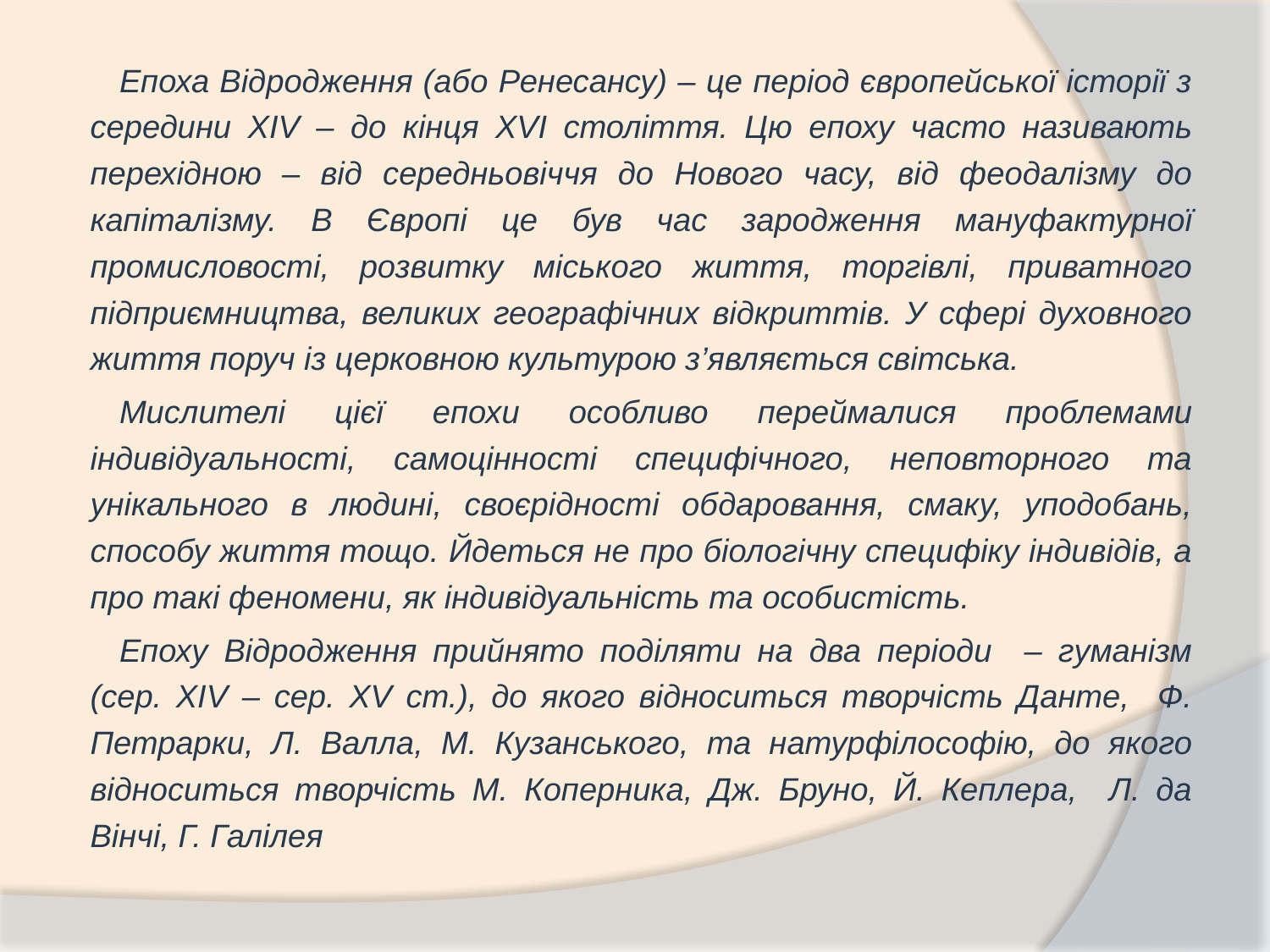

Епоха Відродження (або Ренесансу) – це період європейської історії з середини XIV – до кінця XVI століття. Цю епоху часто називають перехідною – від середньовіччя до Нового часу, від феодалізму до капіталізму. В Європі це був час зародження мануфактурної промисловості, розвитку міського життя, торгівлі, приватного підприємництва, великих географічних відкриттів. У сфері духовного життя поруч із церковною культурою з’являється світська.
Мислителі цієї епохи особливо переймалися проблемами індивідуальності, самоцінності специфічного, неповторного та унікального в людині, своєрідності обдаровання, смаку, уподобань, способу життя тощо. Йдеться не про біологічну специфіку індивідів, а про такі феномени, як індивідуальність та особистість.
Епоху Відродження прийнято поділяти на два періоди  – гуманізм (сер. XIV – сер. XV ст.), до якого відноситься творчість Данте,  Ф. Петрарки, Л. Валла, М. Кузанського, та натурфілософію, до якого відноситься творчість М. Коперника, Дж. Бруно, Й. Кеплера,  Л. да Вінчі, Г. Галілея